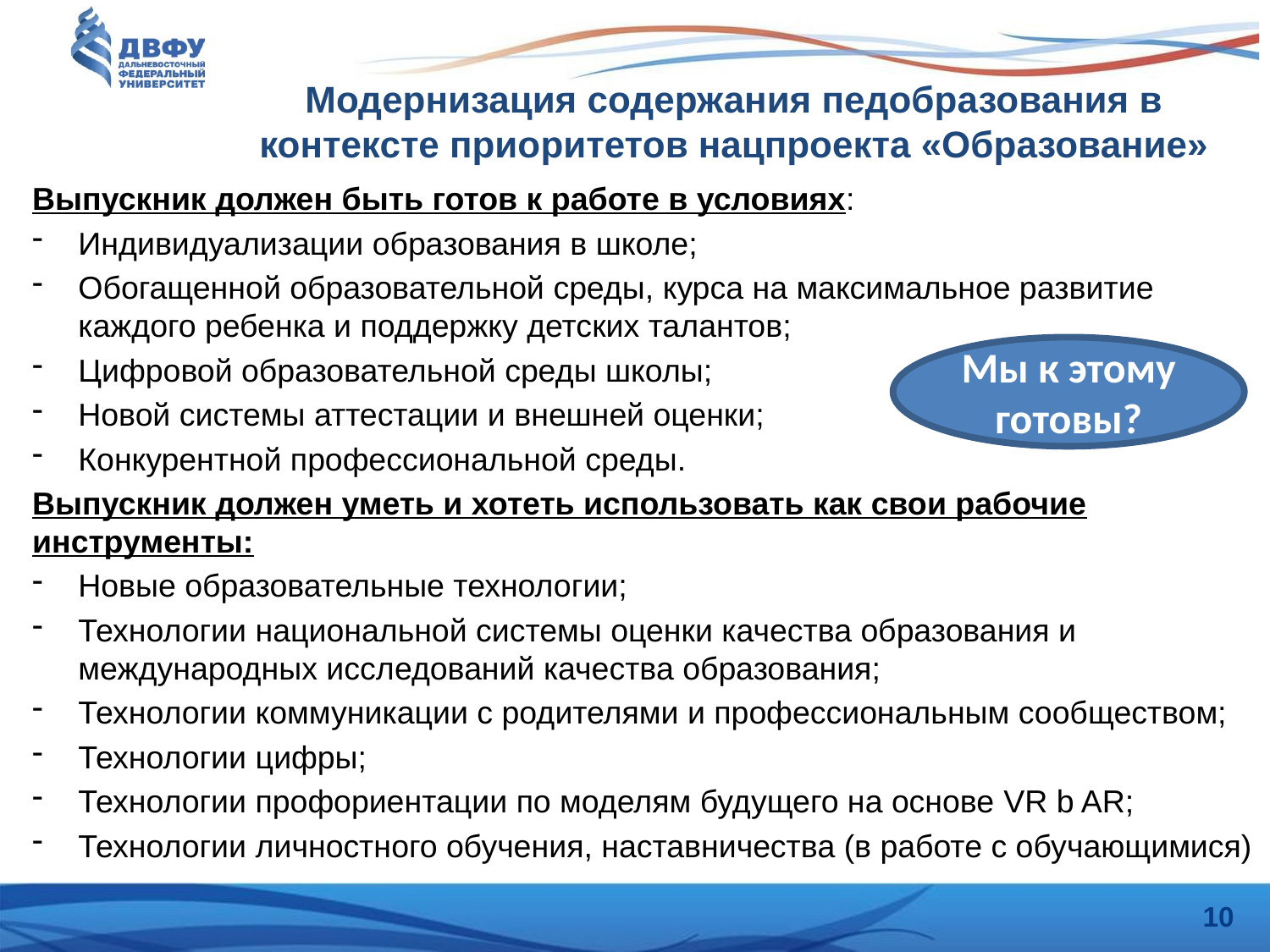

Модернизация содержания педобразования в контексте приоритетов нацпроекта «Образование»
Выпускник должен быть готов к работе в условиях:
Индивидуализации образования в школе;
Обогащенной образовательной среды, курса на максимальное развитие каждого ребенка и поддержку детских талантов;
Цифровой образовательной среды школы;
Новой системы аттестации и внешней оценки;
Конкурентной профессиональной среды.
Выпускник должен уметь и хотеть использовать как свои рабочие инструменты:
Новые образовательные технологии;
Технологии национальной системы оценки качества образования и международных исследований качества образования;
Технологии коммуникации с родителями и профессиональным сообществом;
Технологии цифры;
Технологии профориентации по моделям будущего на основе VR b AR;
Технологии личностного обучения, наставничества (в работе с обучающимися)

Мы к этому готовы?
10